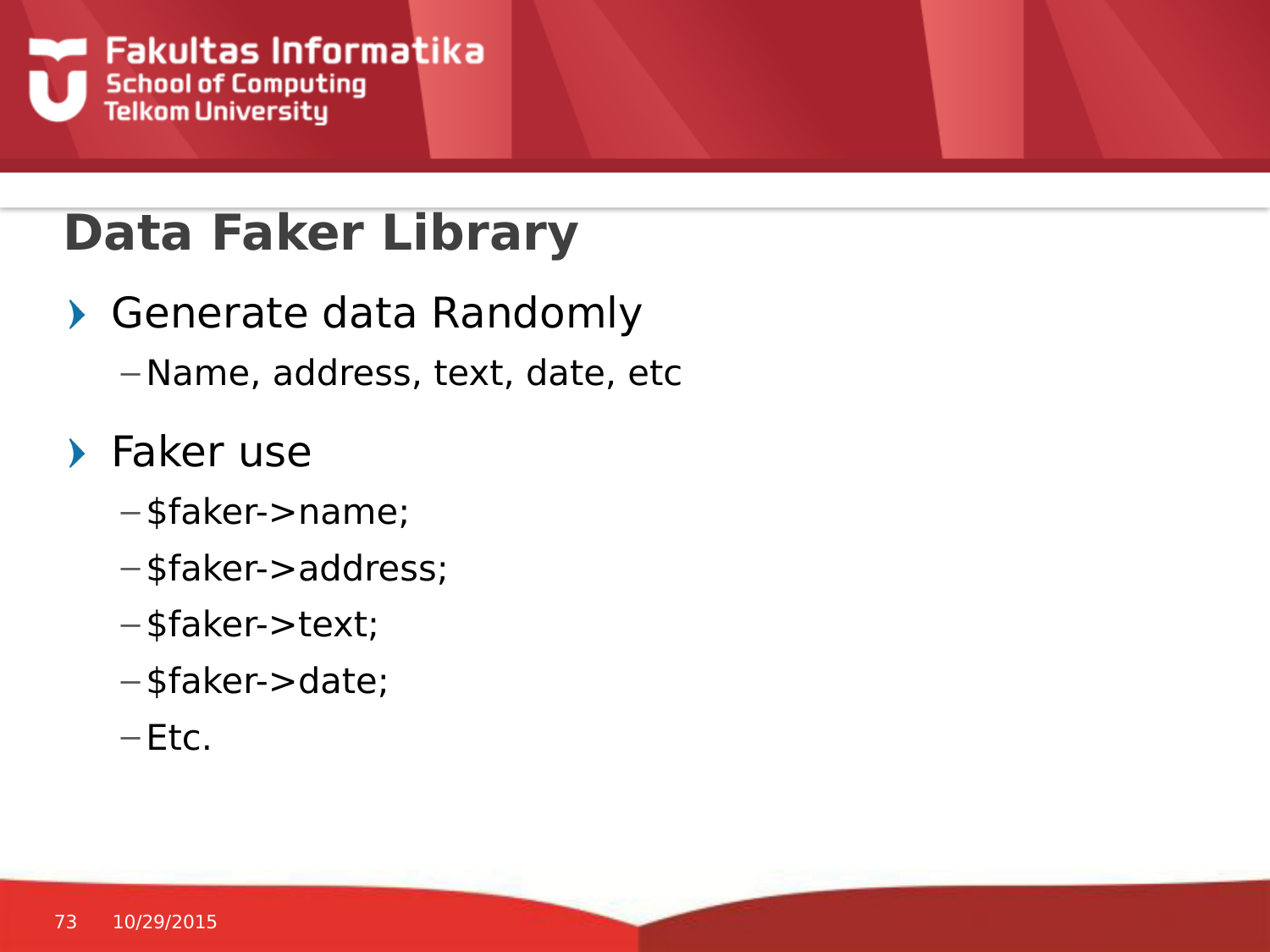

# Data Faker Library
Generate data Randomly
Name, address, text, date, etc
Faker use
$faker->name;
$faker->address;
$faker->text;
$faker->date;
Etc.

73
10/29/2015